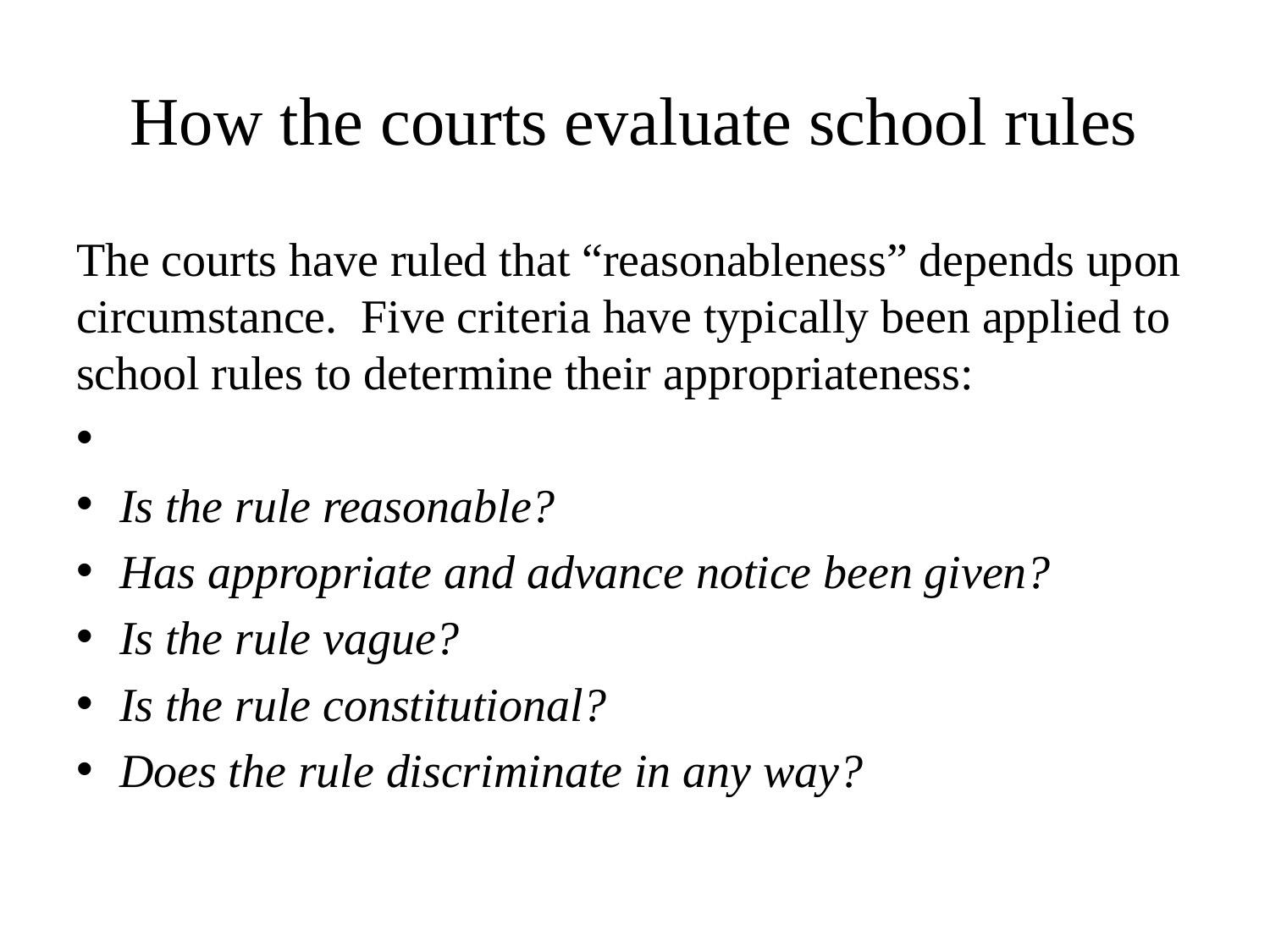

# How the courts evaluate school rules
The courts have ruled that “reasonableness” depends upon circumstance.  Five criteria have typically been applied to school rules to determine their appropriateness:

Is the rule reasonable?
Has appropriate and advance notice been given?
Is the rule vague?
Is the rule constitutional?
Does the rule discriminate in any way?